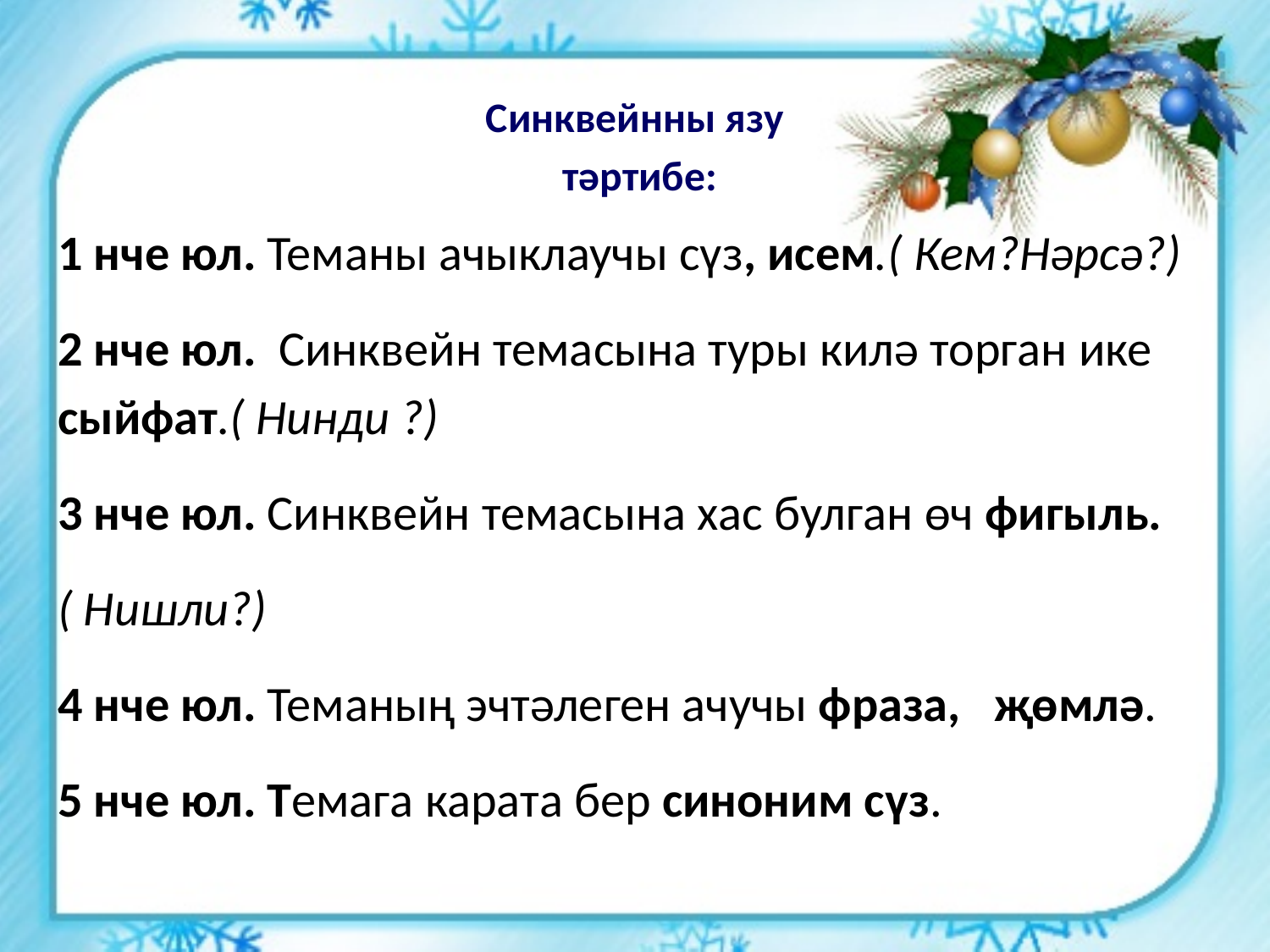

# Синквейнны язу тәртибе:
1 нче юл. Теманы ачыклаучы сүз, исем.( Кем?Нәрсә?)
2 нче юл.  Синквейн темасына туры килә торган ике сыйфат.( Нинди ?)
3 нче юл. Синквейн темасына хас булган өч фигыль.
( Нишли?)
4 нче юл. Теманың эчтәлеген ачучы фраза,   җөмлә.
5 нче юл. Темага карата бер синоним сүз.